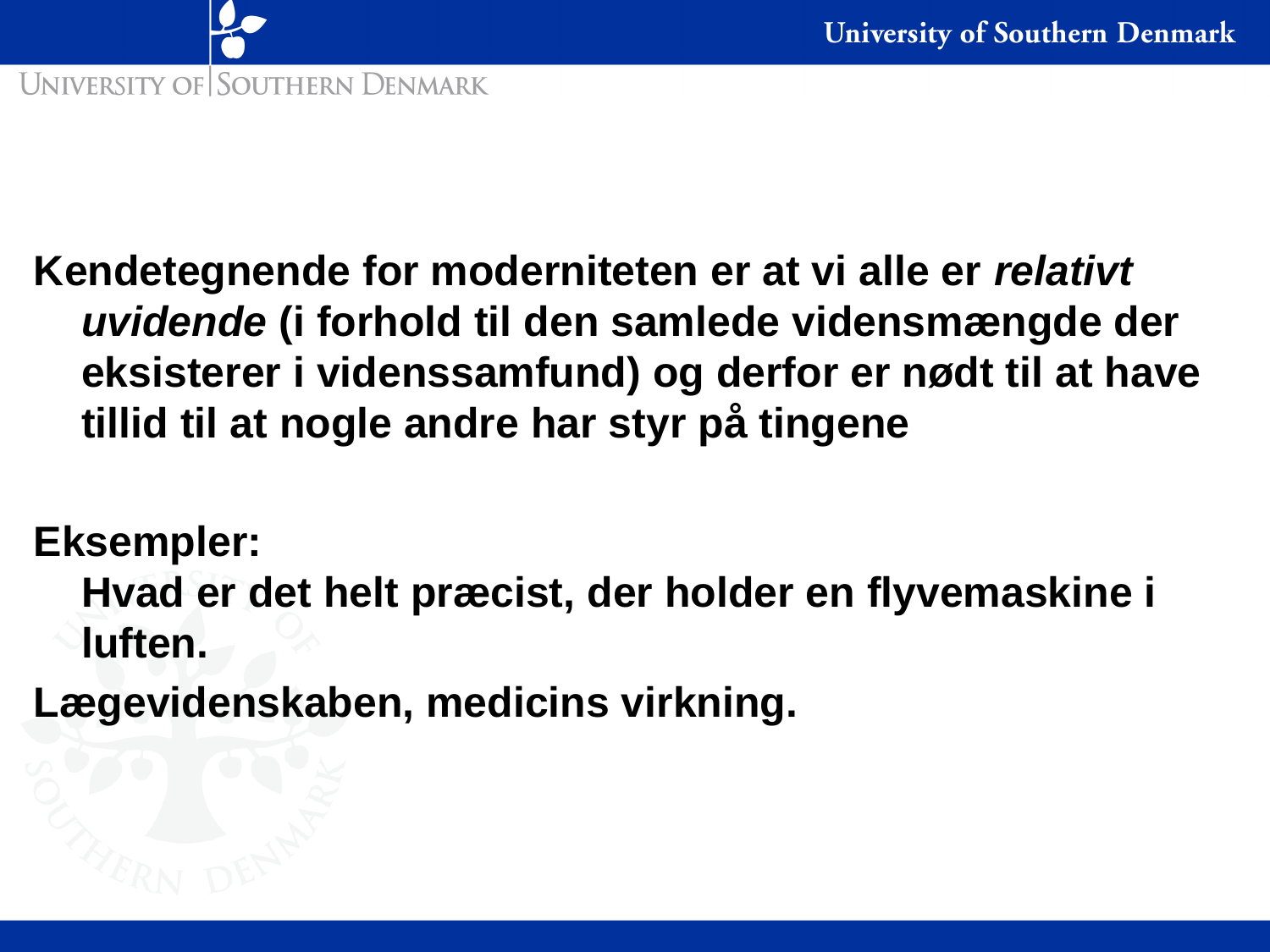

#
Kendetegnende for moderniteten er at vi alle er relativt uvidende (i forhold til den samlede vidensmængde der eksisterer i videnssamfund) og derfor er nødt til at have tillid til at nogle andre har styr på tingene

Eksempler:
Hvad er det helt præcist, der holder en flyvemaskine i luften.
Lægevidenskaben, medicins virkning.